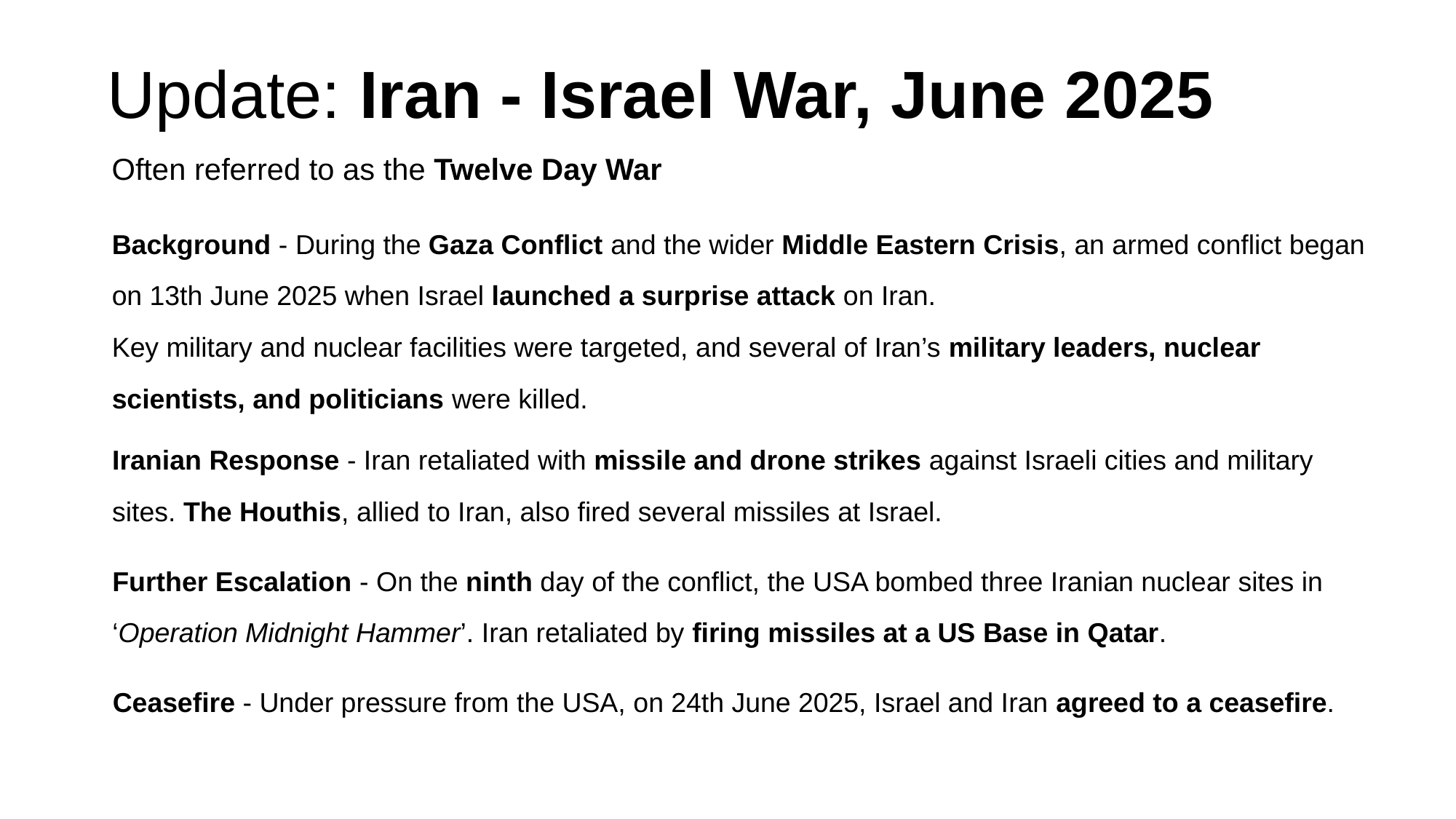

# Update: Iran - Israel War, June 2025
Often referred to as the Twelve Day War
Background - During the Gaza Conflict and the wider Middle Eastern Crisis, an armed conflict began on 13th June 2025 when Israel launched a surprise attack on Iran.
Key military and nuclear facilities were targeted, and several of Iran’s military leaders, nuclear scientists, and politicians were killed.
Iranian Response - Iran retaliated with missile and drone strikes against Israeli cities and military sites. The Houthis, allied to Iran, also fired several missiles at Israel.
Further Escalation - On the ninth day of the conflict, the USA bombed three Iranian nuclear sites in ‘Operation Midnight Hammer’. Iran retaliated by firing missiles at a US Base in Qatar.
Ceasefire - Under pressure from the USA, on 24th June 2025, Israel and Iran agreed to a ceasefire.